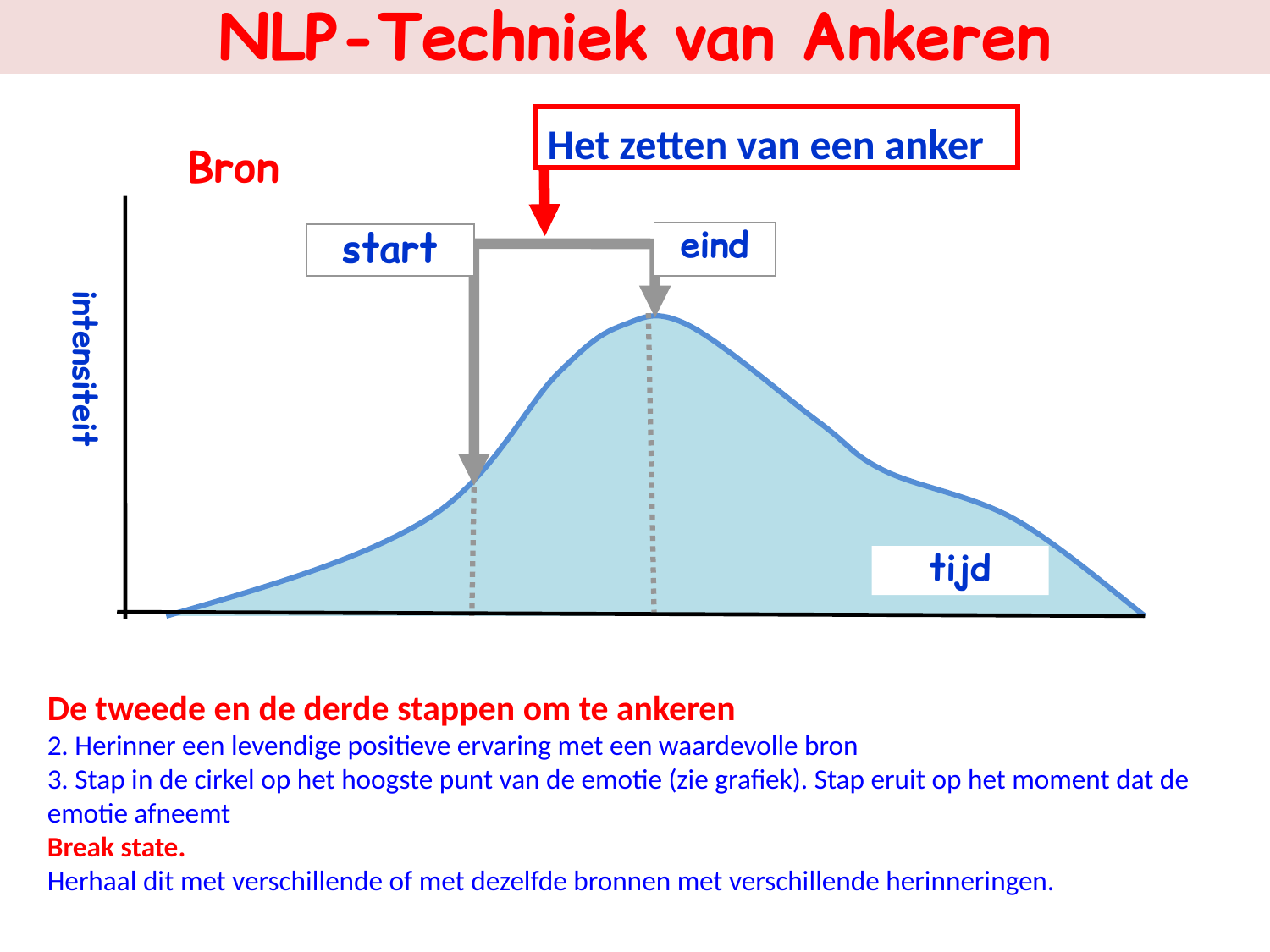

NLP-Techniek van Ankeren
Het zetten van een anker
Bron

eind
start

intensiteit

tijd

De tweede en de derde stappen om te ankeren
2. Herinner een levendige positieve ervaring met een waardevolle bron
3. Stap in de cirkel op het hoogste punt van de emotie (zie grafiek). Stap eruit op het moment dat de emotie afneemt
Break state.
Herhaal dit met verschillende of met dezelfde bronnen met verschillende herinneringen.